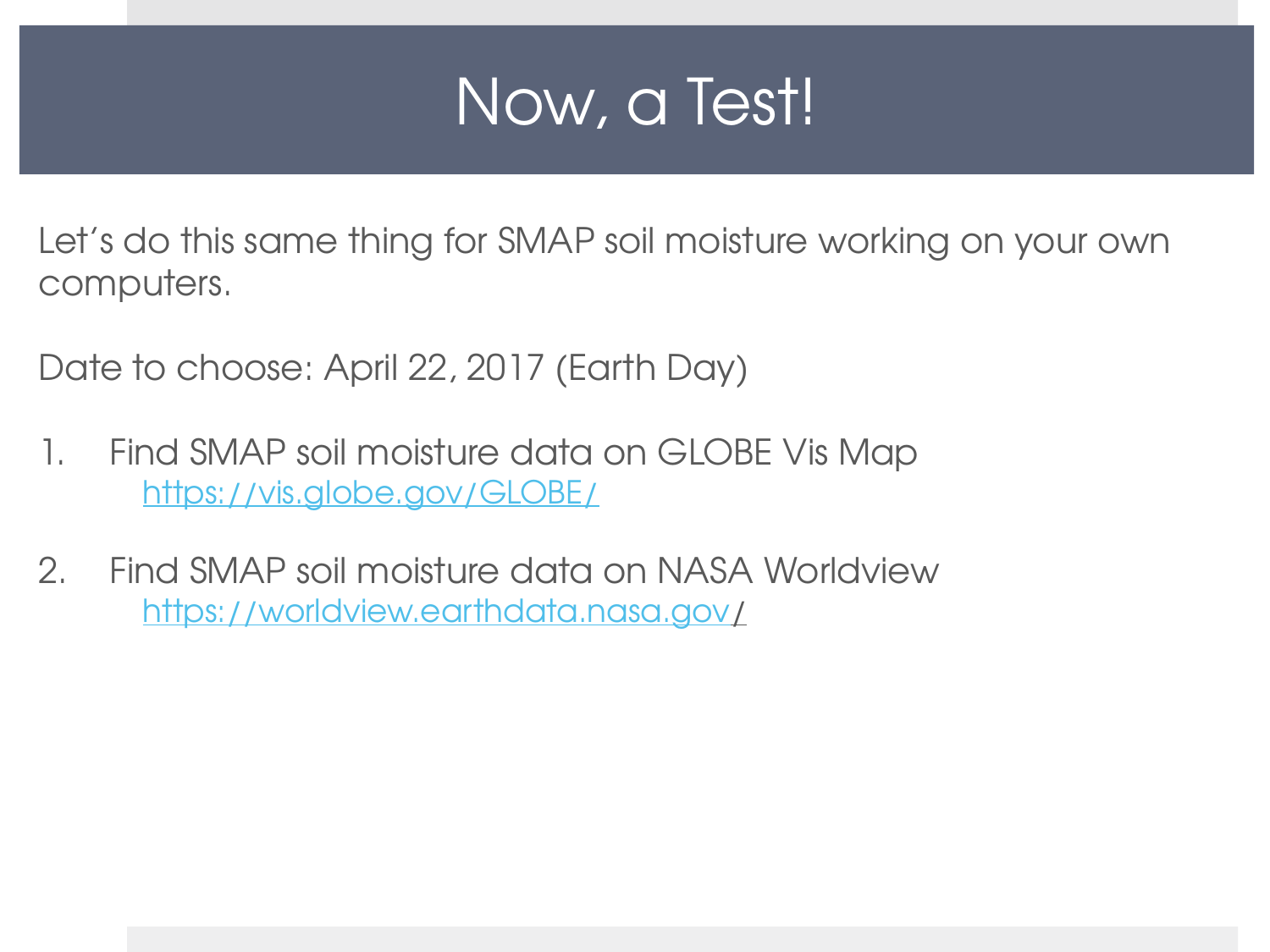

# Now, a Test!
Let’s do this same thing for SMAP soil moisture working on your own computers.

Date to choose: April 22, 2017 (Earth Day)

Find SMAP soil moisture data on GLOBE Vis Map
https://vis.globe.gov/GLOBE/

Find SMAP soil moisture data on NASA Worldview
https://worldview.earthdata.nasa.gov/